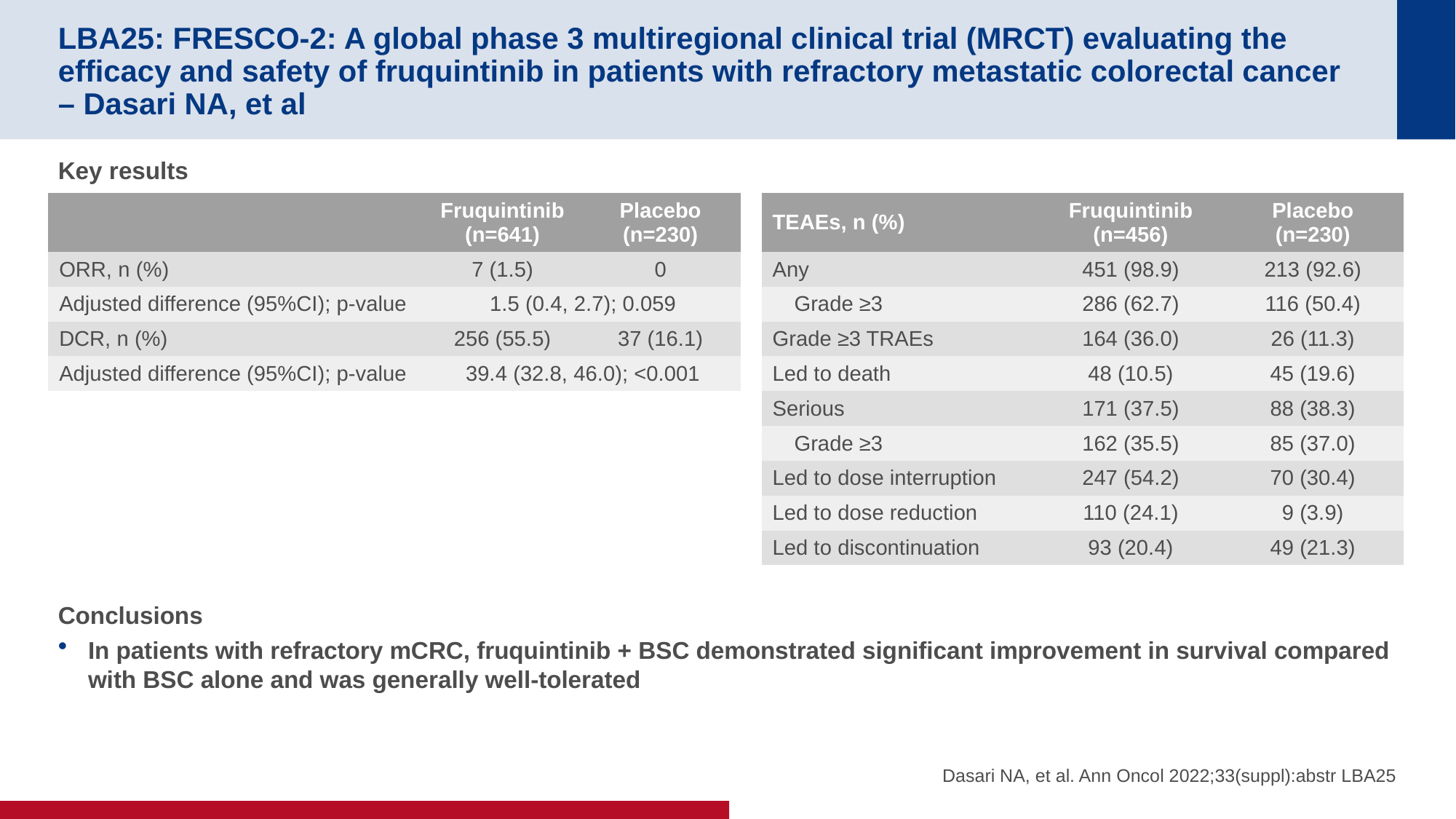

# LBA25: FRESCO-2: A global phase 3 multiregional clinical trial (MRCT) evaluating the efficacy and safety of fruquintinib in patients with refractory metastatic colorectal cancer – Dasari NA, et al
Key results
Conclusions
In patients with refractory mCRC, fruquintinib + BSC demonstrated significant improvement in survival compared with BSC alone and was generally well-tolerated
|  | Fruquintinib (n=641) | Placebo (n=230) |
| --- | --- | --- |
| ORR, n (%) | 7 (1.5) | 0 |
| Adjusted difference (95%CI); p-value | 1.5 (0.4, 2.7); 0.059 |  |
| DCR, n (%) | 256 (55.5) | 37 (16.1) |
| Adjusted difference (95%CI); p-value | 39.4 (32.8, 46.0); <0.001 |  |
| TEAEs, n (%) | Fruquintinib (n=456) | Placebo (n=230) |
| --- | --- | --- |
| Any | 451 (98.9) | 213 (92.6) |
| Grade ≥3 | 286 (62.7) | 116 (50.4) |
| Grade ≥3 TRAEs | 164 (36.0) | 26 (11.3) |
| Led to death | 48 (10.5) | 45 (19.6) |
| Serious | 171 (37.5) | 88 (38.3) |
| Grade ≥3 | 162 (35.5) | 85 (37.0) |
| Led to dose interruption | 247 (54.2) | 70 (30.4) |
| Led to dose reduction | 110 (24.1) | 9 (3.9) |
| Led to discontinuation | 93 (20.4) | 49 (21.3) |
Dasari NA, et al. Ann Oncol 2022;33(suppl):abstr LBA25